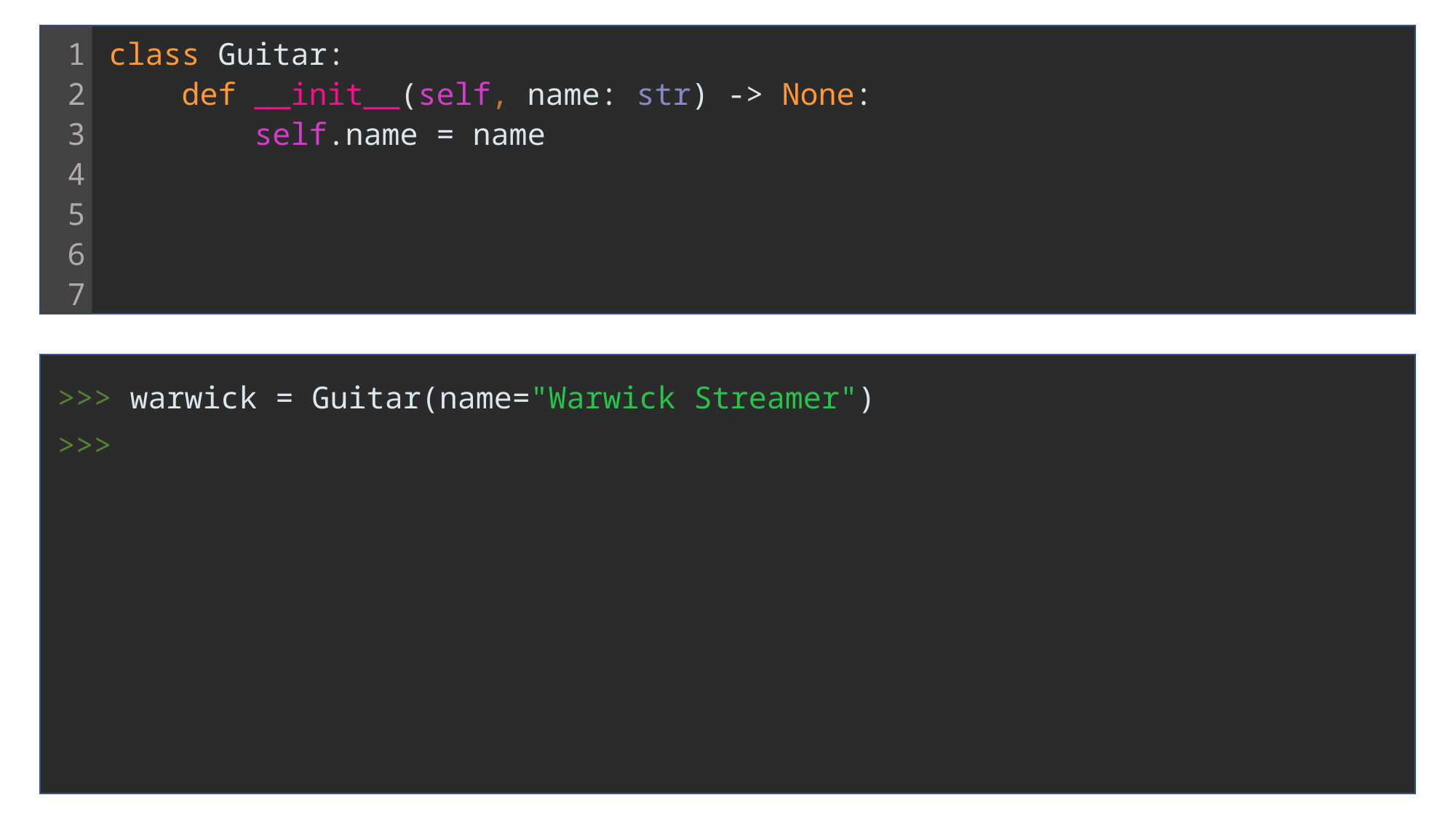

class Guitar:
    def __init__(self, name: str) -> None:
        self.name = name
1
2
3
4
5
6
7
>>> warwick = Guitar(name="Warwick Streamer")
>>>